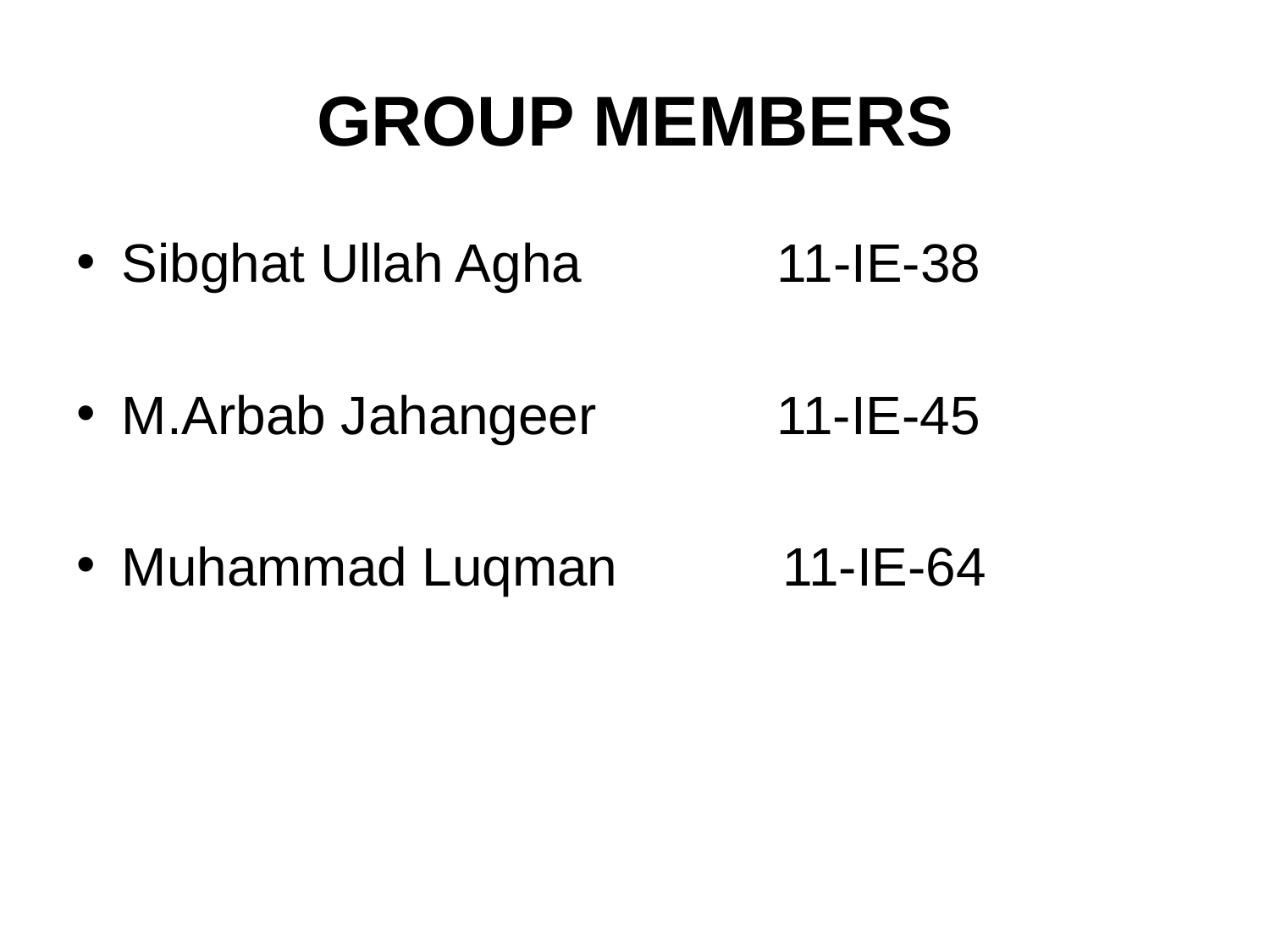

# GROUP MEMBERS
Sibghat Ullah Agha             11-IE-38

M.Arbab Jahangeer            11-IE-45

Muhammad Luqman           11-IE-64